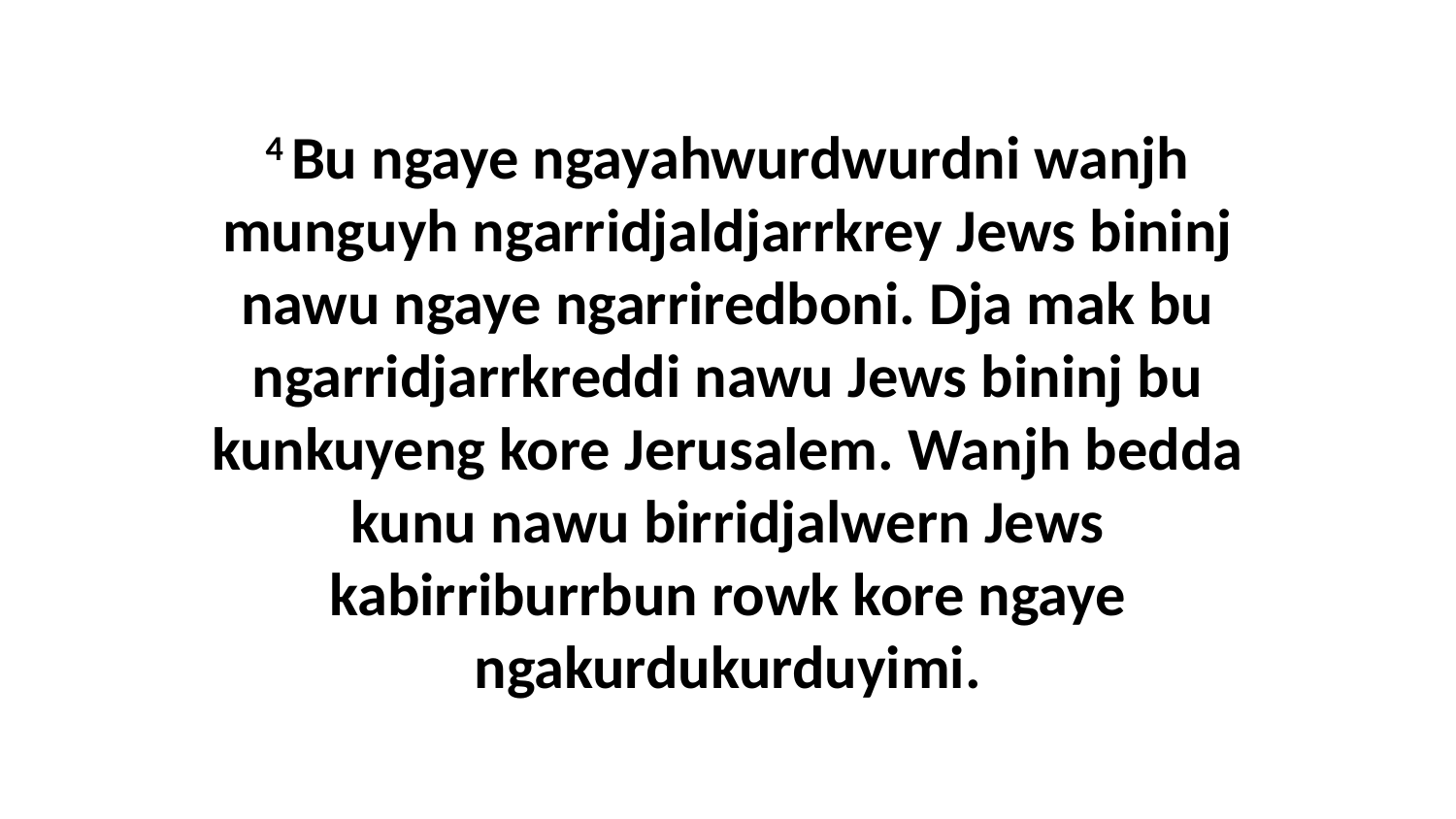

4 Bu ngaye ngayahwurdwurdni wanjh munguyh ngarridjaldjarrkrey Jews bininj nawu ngaye ngarriredboni. Dja mak bu ngarridjarrkreddi nawu Jews bininj bu kunkuyeng kore Jerusalem. Wanjh bedda kunu nawu birridjalwern Jews kabirriburrbun rowk kore ngaye ngakurdukurduyimi.